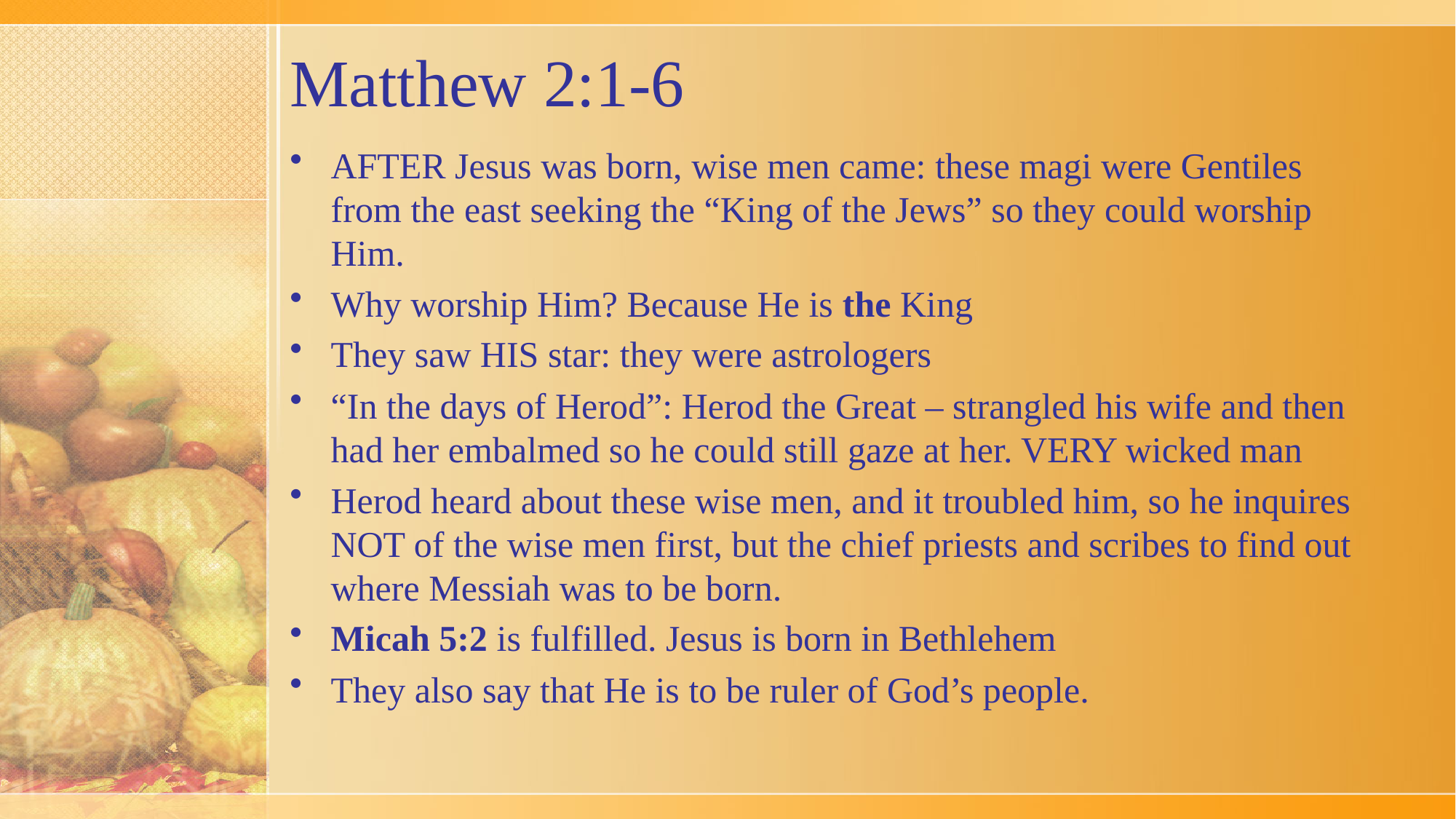

# Matthew 2:1-6
AFTER Jesus was born, wise men came: these magi were Gentiles from the east seeking the “King of the Jews” so they could worship Him.
Why worship Him? Because He is the King
They saw HIS star: they were astrologers
“In the days of Herod”: Herod the Great – strangled his wife and then had her embalmed so he could still gaze at her. VERY wicked man
Herod heard about these wise men, and it troubled him, so he inquires NOT of the wise men first, but the chief priests and scribes to find out where Messiah was to be born.
Micah 5:2 is fulfilled. Jesus is born in Bethlehem
They also say that He is to be ruler of God’s people.